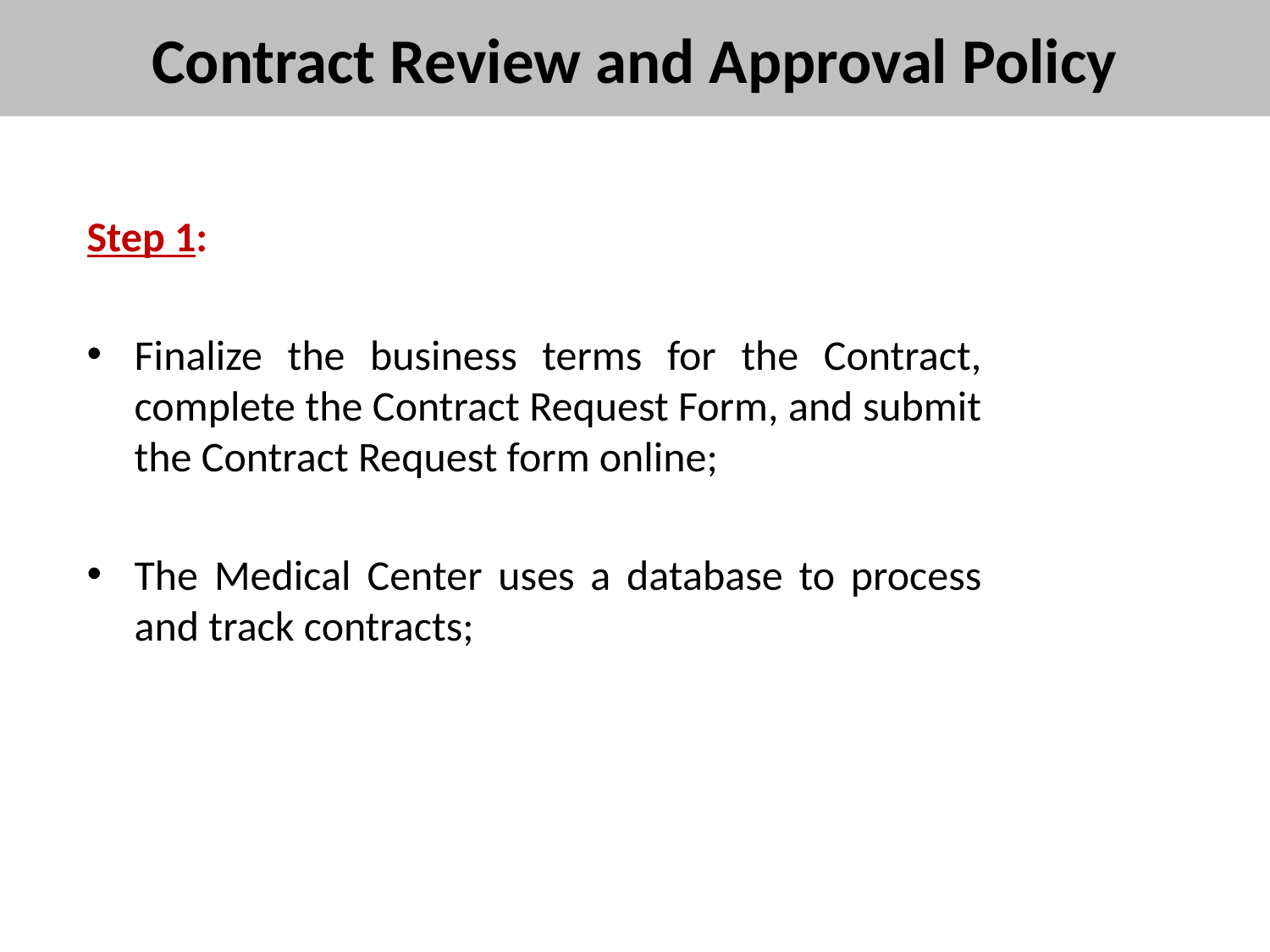

# Contract Review and Approval Policy
Step 1:

Finalize the business terms for the Contract, complete the Contract Request Form, and submit the Contract Request form online;

The Medical Center uses a database to process and track contracts;